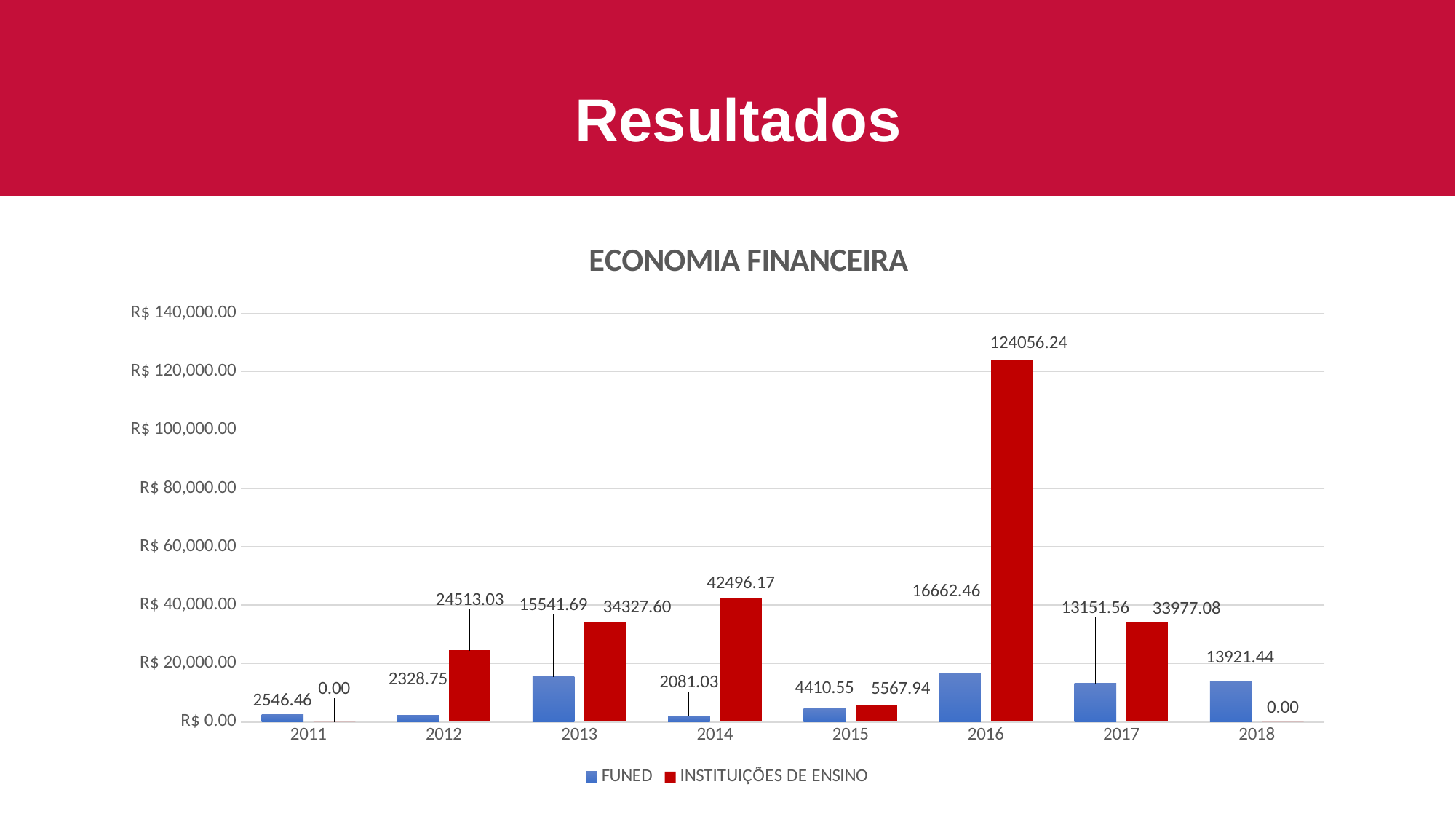

Resultados

### Chart: ECONOMIA FINANCEIRA

| Category | FUNED | INSTITUIÇÕES DE ENSINO |
|---|---|---|
| 2011 | 2546.4600000000005 | 0.0 |
| 2012 | 2328.7499999999995 | 24513.030000000013 |
| 2013 | 15541.690000000004 | 34327.600000000006 |
| 2014 | 2081.0299999999997 | 42496.16499999997 |
| 2015 | 4410.55 | 5567.94 |
| 2016 | 16662.460000000003 | 124056.23999999983 |
| 2017 | 13151.56 | 33977.08000000001 |
| 2018 | 13921.439999999999 | 0.0 |